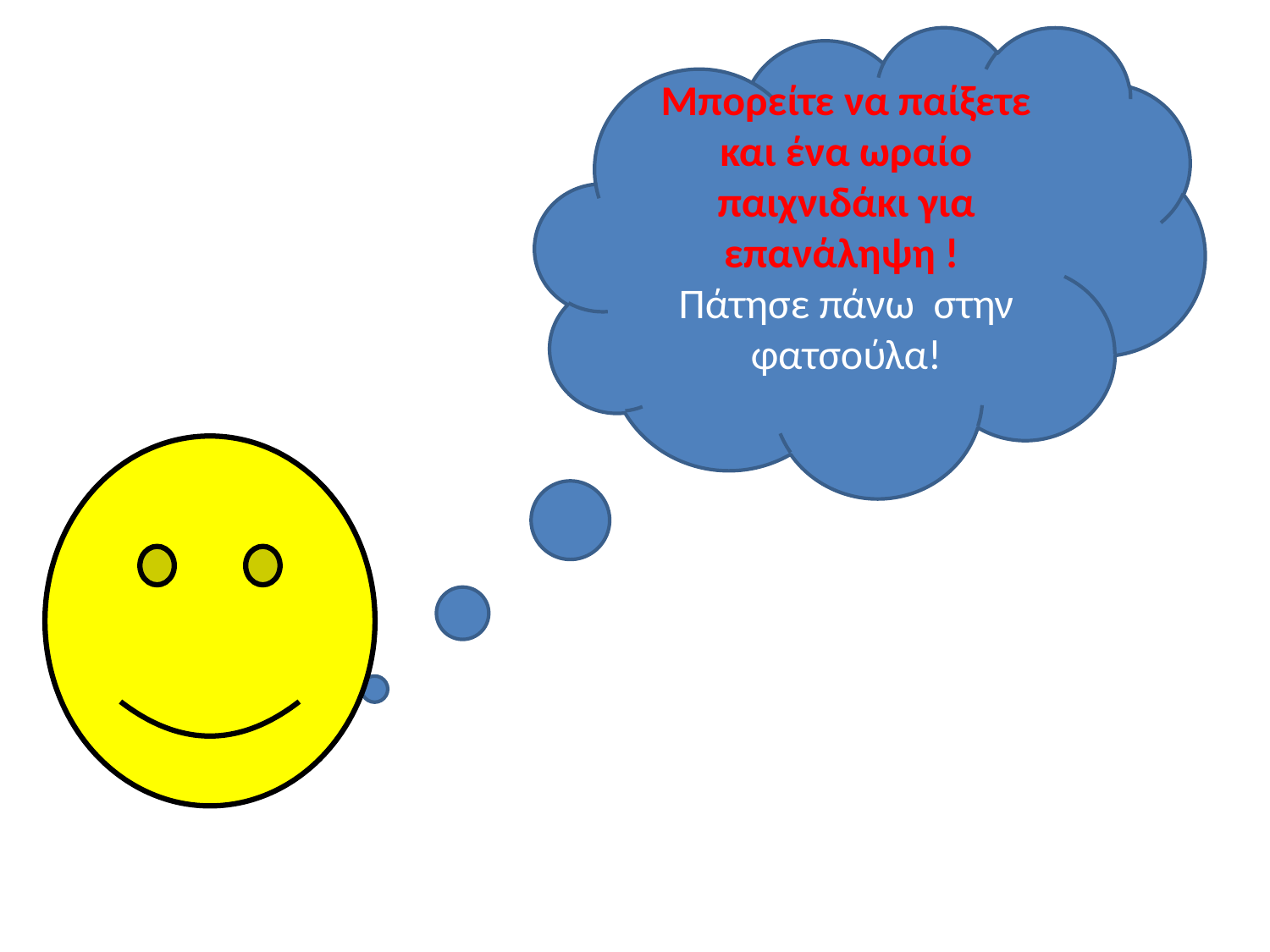

Μπορείτε να παίξετε και ένα ωραίο παιχνιδάκι για επανάληψη !
Πάτησε πάνω  στην φατσούλα!